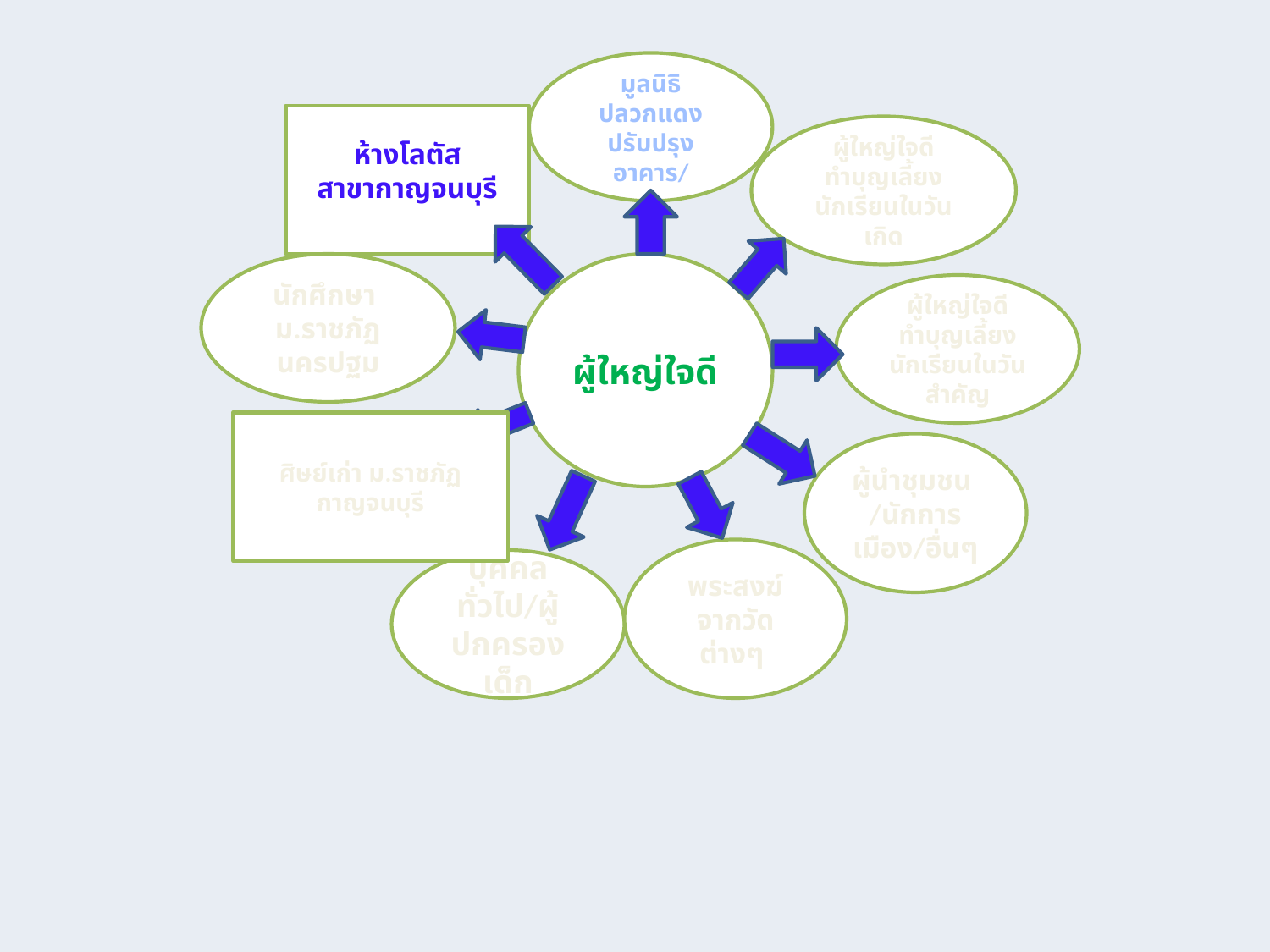

มูลนิธิปลวกแดงปรับปรุงอาคาร/
# ห้างโลตัส สาขากาญจนบุรี
ผู้ใหญ่ใจดีทำบุญเลี้ยงนักเรียนในวันเกิด

นักศึกษา
ม.ราชภัฏนครปฐม
ผู้ใหญ่ใจดี
ผู้ใหญ่ใจดีทำบุญเลี้ยงนักเรียนในวันสำคัญ

ศิษย์เก่า ม.ราชภัฏกาญจนบุรี

ผู้นำชุมชน  /นักการเมือง/อื่นๆ

พระสงฆ์จากวัดต่างๆ
บุคคลทั่วไป/ผู้ปกครองเด็ก